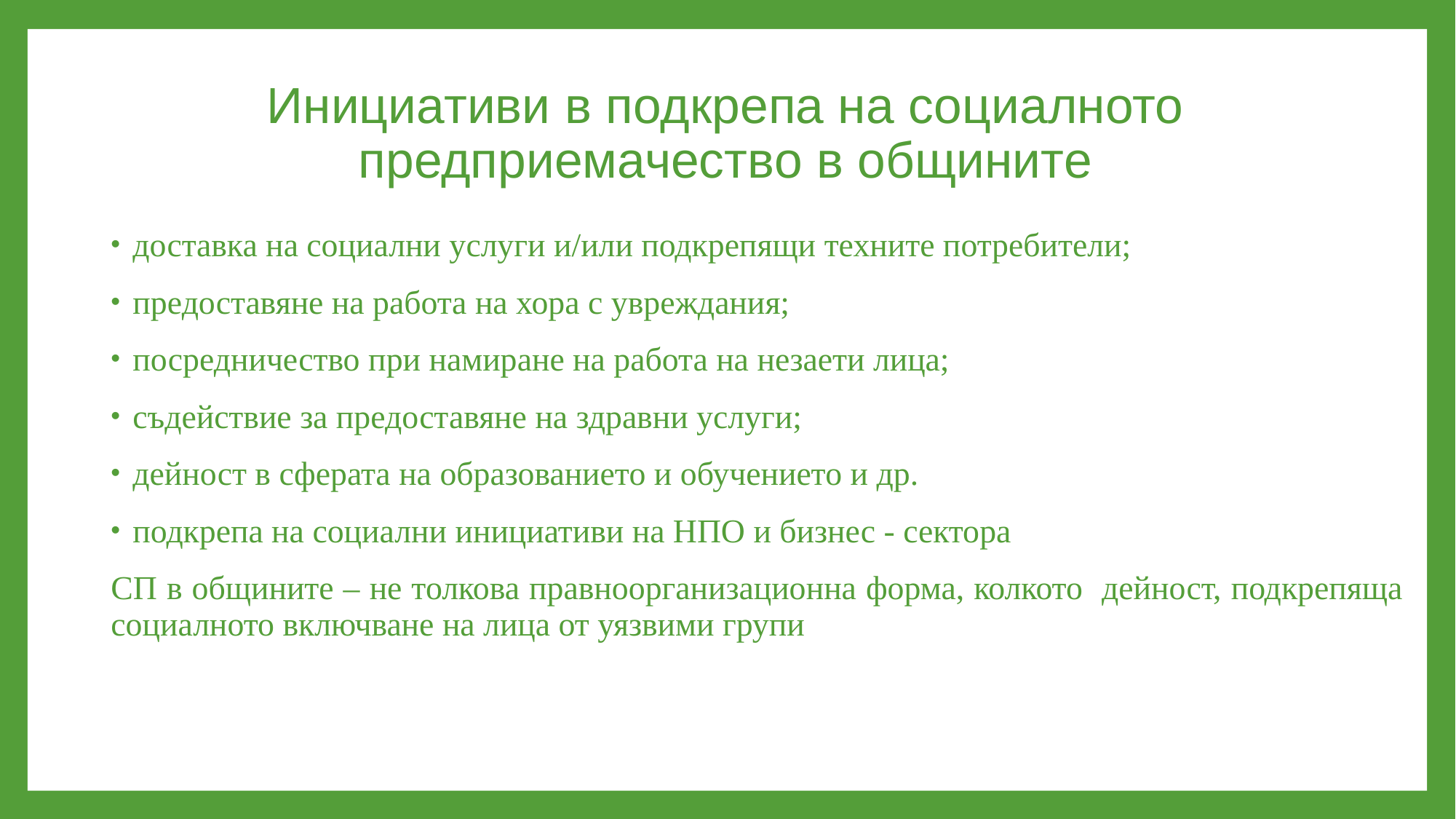

# Инициативи в подкрепа на социалното предприемачество в общините
доставка на социални услуги и/или подкрепящи техните потребители;
предоставяне на работа на хора с увреждания;
посредничество при намиране на работа на незаети лица;
съдействие за предоставяне на здравни услуги;
дейност в сферата на образованието и обучението и др.
подкрепа на социални инициативи на НПО и бизнес - сектора
СП в общините – не толкова правноорганизационна форма, колкото  дейност, подкрепяща социалното включване на лица от уязвими групи